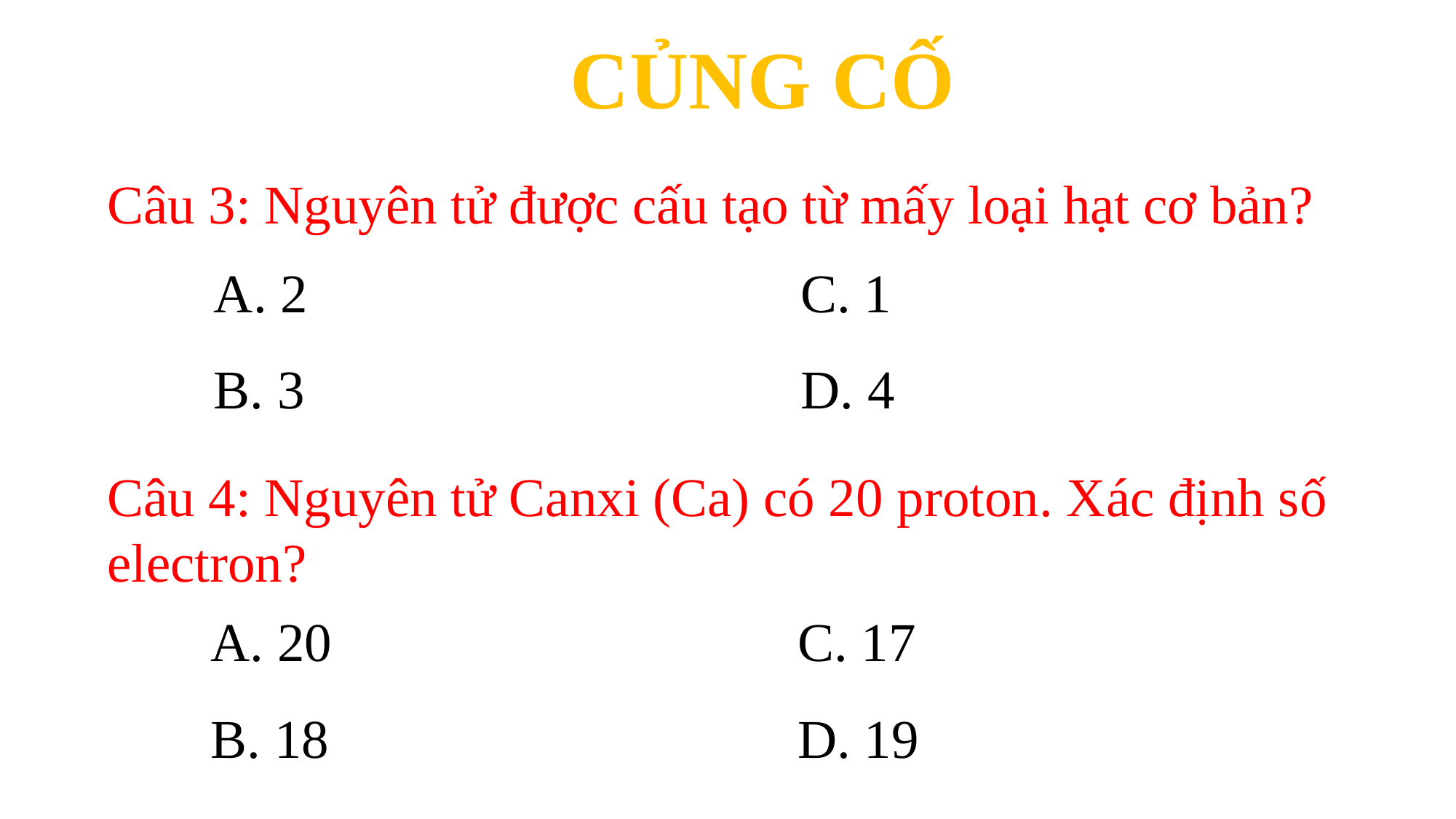

CỦNG CỐ
Câu 3: Nguyên tử được cấu tạo từ mấy loại hạt cơ bản?
A. 2
C. 1
B. 3
D. 4
Câu 4: Nguyên tử Canxi (Ca) có 20 proton. Xác định số electron?
A. 20
C. 17
B. 18
D. 19